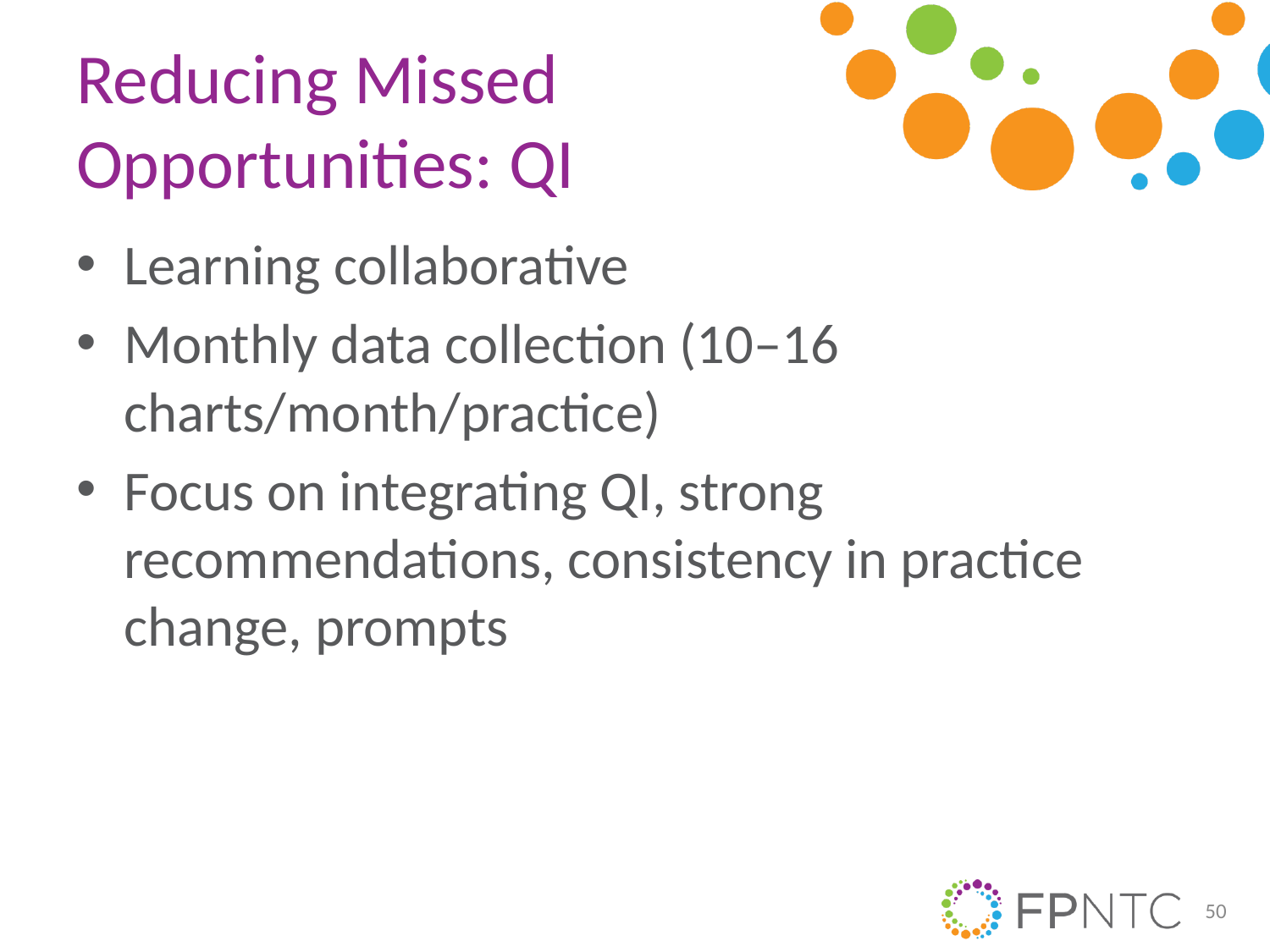

# Reducing Missed Opportunities: QI
Learning collaborative
Monthly data collection (10–16 charts/month/practice)
Focus on integrating QI, strong recommendations, consistency in practice change, prompts